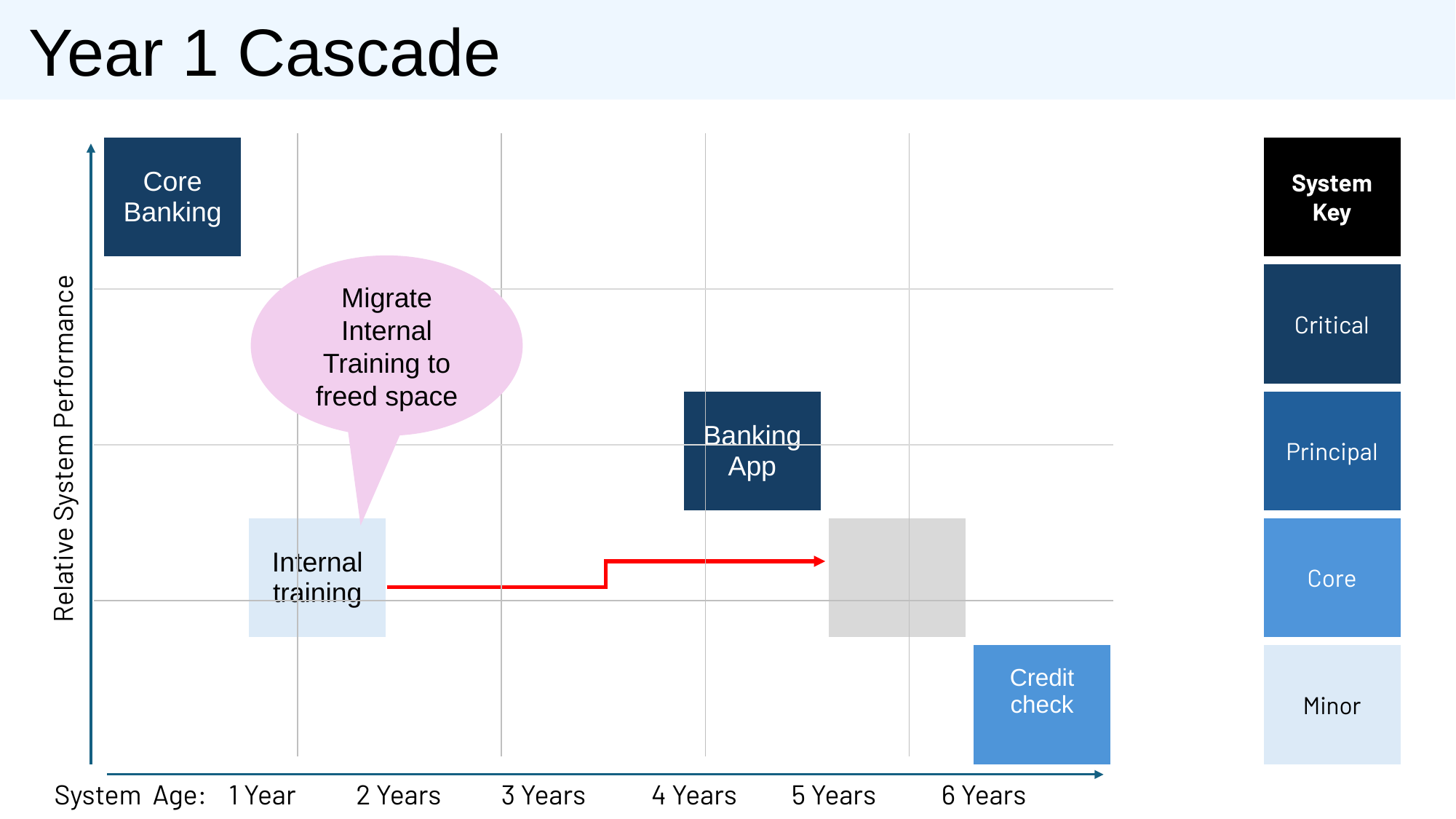

Year 1 Cascade
|  |  |  |  |  |
| --- | --- | --- | --- | --- |
|  |  |  |  |  |
|  |  |  |  |  |
|  |  |  |  |  |
| Core Banking |  |  |  |  |  |  |  | System Key |
| --- | --- | --- | --- | --- | --- | --- | --- | --- |
|  |  |  |  |  |  |  |  | Critical |
|  |  |  |  | Banking App |  |  |  | Principal |
|  | Internal training |  |  |  |  |  |  | Core |
|  |  |  |  |  |  | Credit check |  | Minor |
Migrate Internal Training to freed space
Relative System Performance
System  Age:    1 Year           2 Years           3 Years            4 Years          5 Years            6 Years